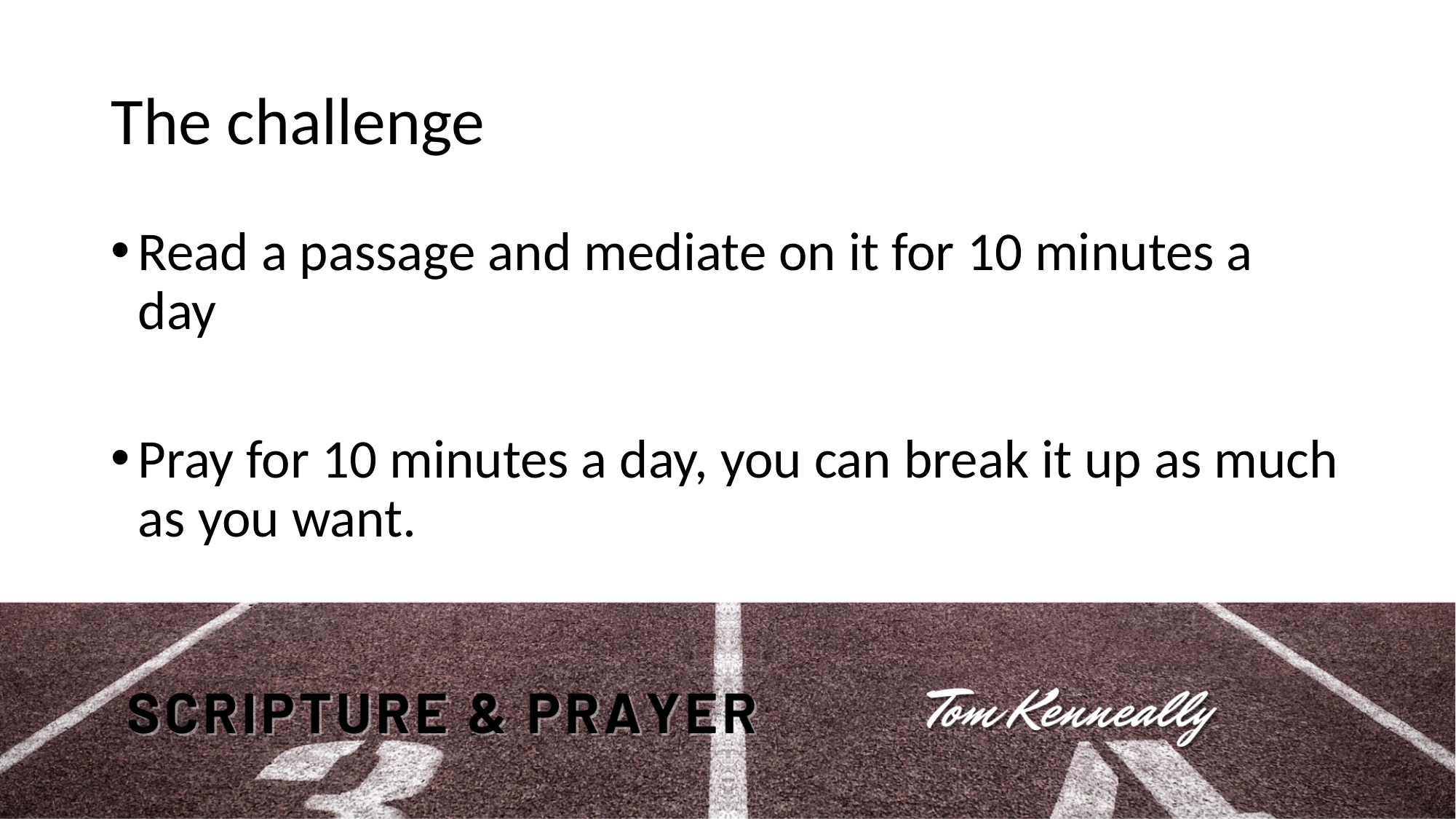

# The challenge
Read a passage and mediate on it for 10 minutes a day

Pray for 10 minutes a day, you can break it up as much as you want.